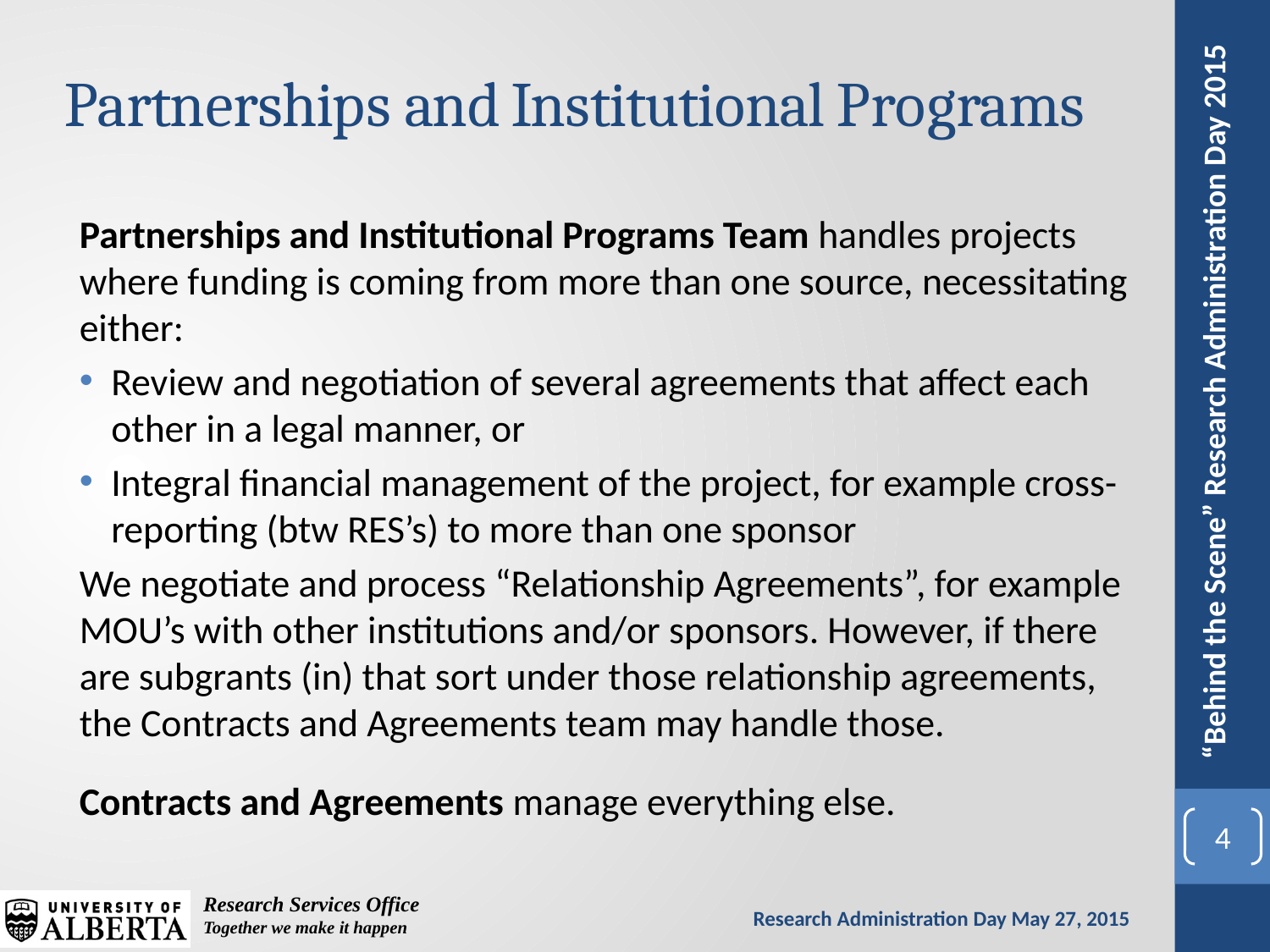

# Partnerships and Institutional Programs
Partnerships and Institutional Programs Team handles projects where funding is coming from more than one source, necessitating either:
Review and negotiation of several agreements that affect each other in a legal manner, or
Integral financial management of the project, for example cross-reporting (btw RES’s) to more than one sponsor
We negotiate and process “Relationship Agreements”, for example MOU’s with other institutions and/or sponsors. However, if there are subgrants (in) that sort under those relationship agreements, the Contracts and Agreements team may handle those.
Contracts and Agreements manage everything else.

4